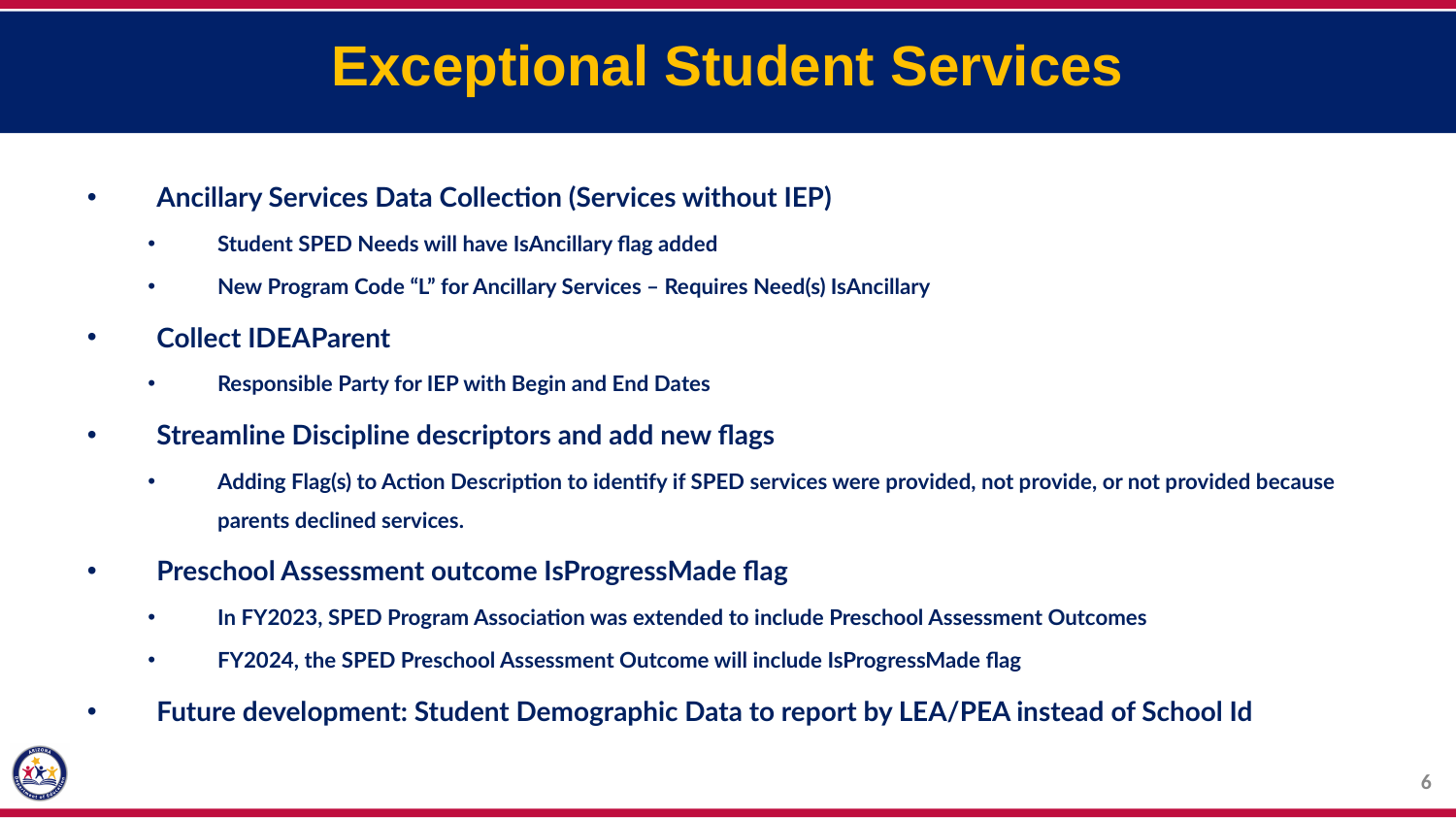

Exceptional Student Services

Ancillary Services Data Collection (Services without IEP)
Student SPED Needs will have IsAncillary flag added
New Program Code “L” for Ancillary Services – Requires Need(s) IsAncillary
Collect IDEAParent
Responsible Party for IEP with Begin and End Dates
Streamline Discipline descriptors and add new flags
Adding Flag(s) to Action Description to identify if SPED services were provided, not provide, or not provided because parents declined services.
Preschool Assessment outcome IsProgressMade flag
In FY2023, SPED Program Association was extended to include Preschool Assessment Outcomes
FY2024, the SPED Preschool Assessment Outcome will include IsProgressMade flag
Future development: Student Demographic Data to report by LEA/PEA instead of School Id

6